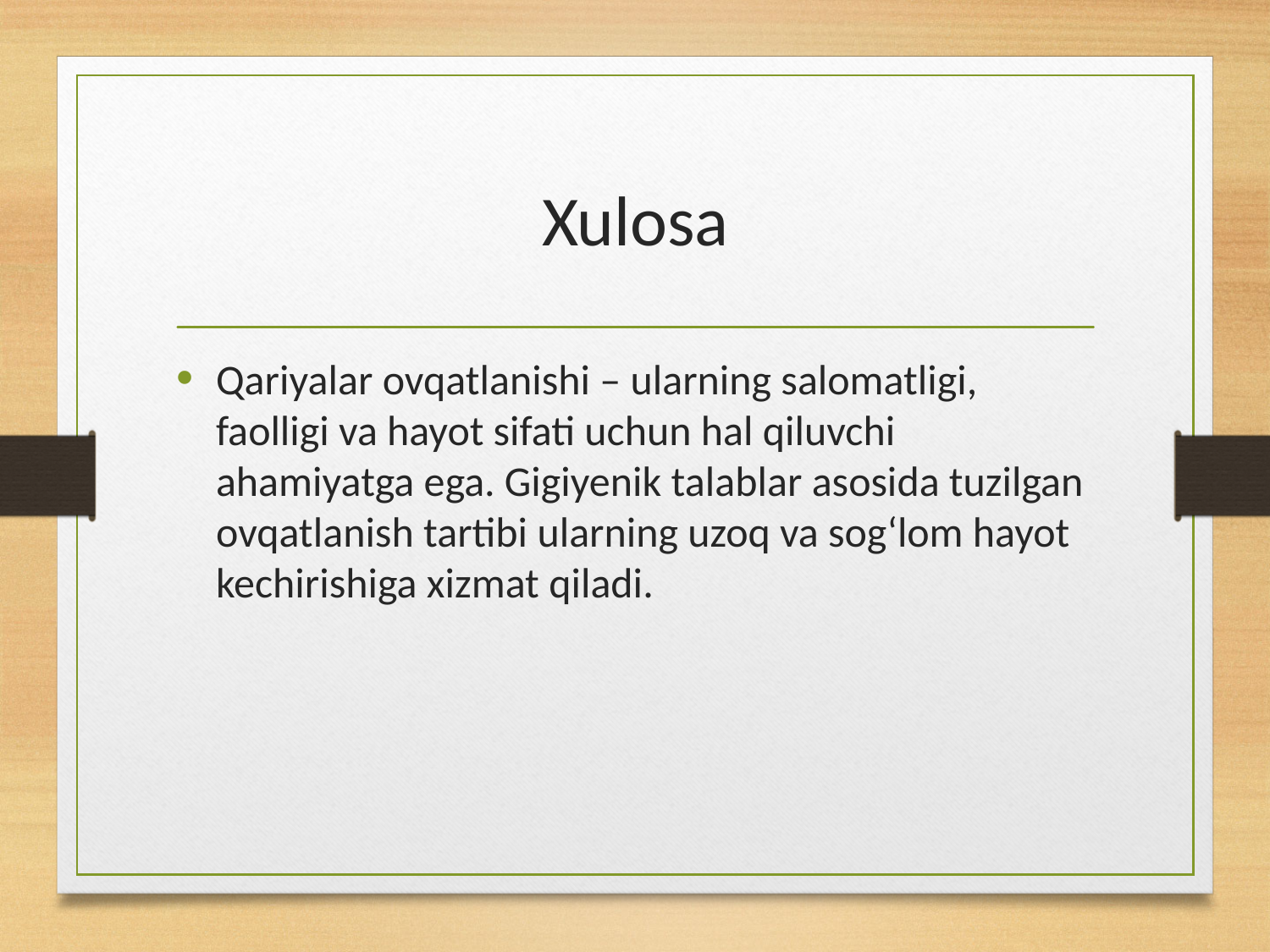

# Xulosa
Qariyalar ovqatlanishi – ularning salomatligi, faolligi va hayot sifati uchun hal qiluvchi ahamiyatga ega. Gigiyenik talablar asosida tuzilgan ovqatlanish tartibi ularning uzoq va sog‘lom hayot kechirishiga xizmat qiladi.